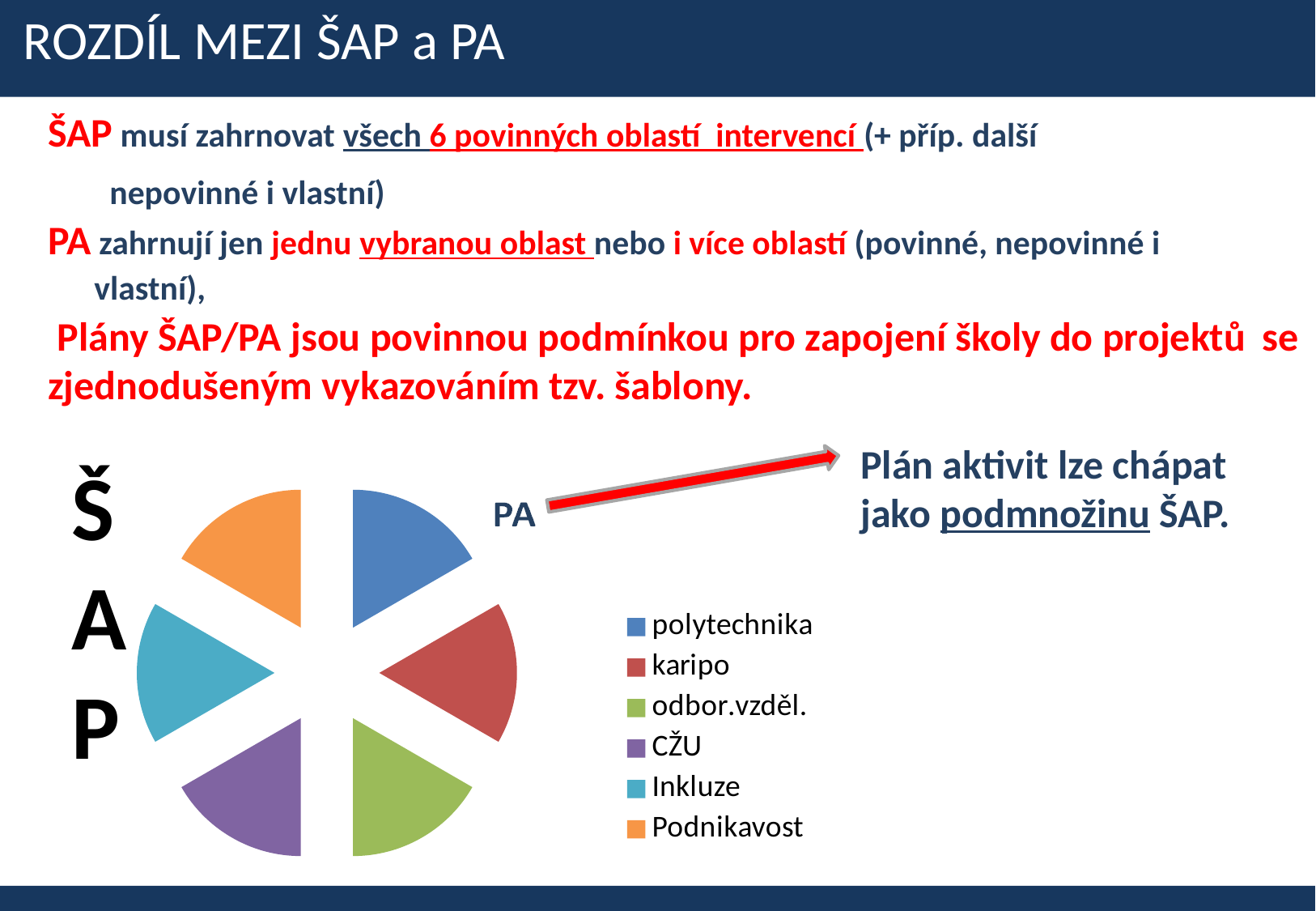

ROZDÍL MEZI ŠAP a PA
ŠAP musí zahrnovat všech 6 povinných oblastí  intervencí (+ příp. další
        nepovinné i vlastní)
PA zahrnují jen jednu vybranou oblast nebo i více oblastí (povinné, nepovinné i
      vlastní),
 Plány ŠAP/PA jsou povinnou podmínkou pro zapojení školy do projektů 	se zjednodušeným vykazováním tzv. šablony.

Plán aktivit lze chápat
jako podmnožinu ŠAP.
Š
A
P

### Chart

| Category | ŠAP |
|---|---|
| polytechnika | 2.0 |
| karipo | 2.0 |
| odbor.vzděl. | 2.0 |
| CŽU | 2.0 |
| Inkluze | 2.0 |
| Podnikavost | 2.0 |